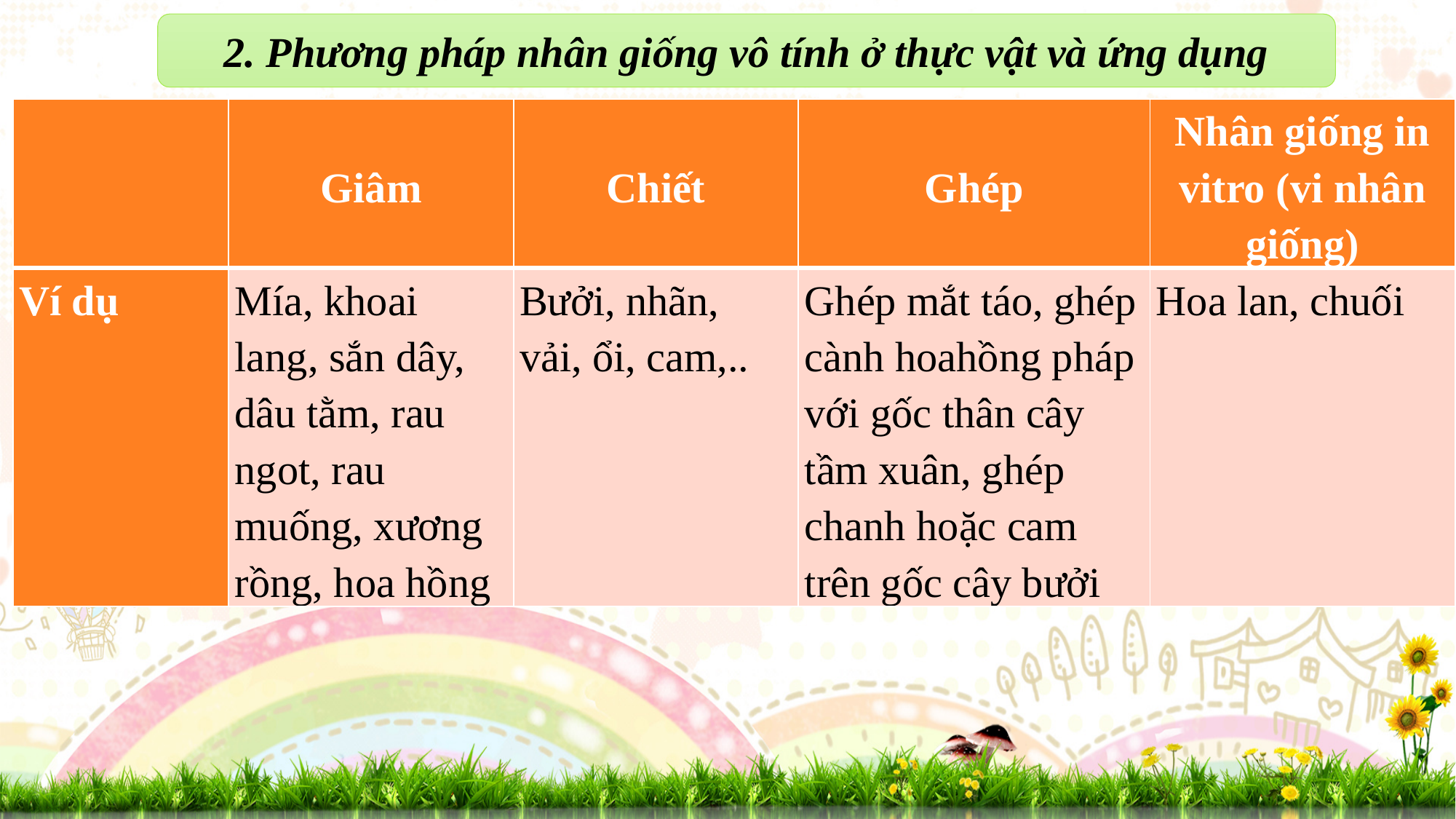

2. Phương pháp nhân giống vô tính ở thực vật và ứng dụng
|  | Giâm | Chiết | Ghép | Nhân giống in vitro (vi nhân giống) |
| --- | --- | --- | --- | --- |
| Ví dụ | Mía, khoai lang, sắn dây, dâu tằm, rau ngot, rau muống, xương rồng, hoa hồng | Bưởi, nhãn, vải, ổi, cam,.. | Ghép mắt táo, ghép cành hoahồng pháp với gốc thân cây tầm xuân, ghép chanh hoặc cam trên gốc cây bưởi | Hoa lan, chuối |